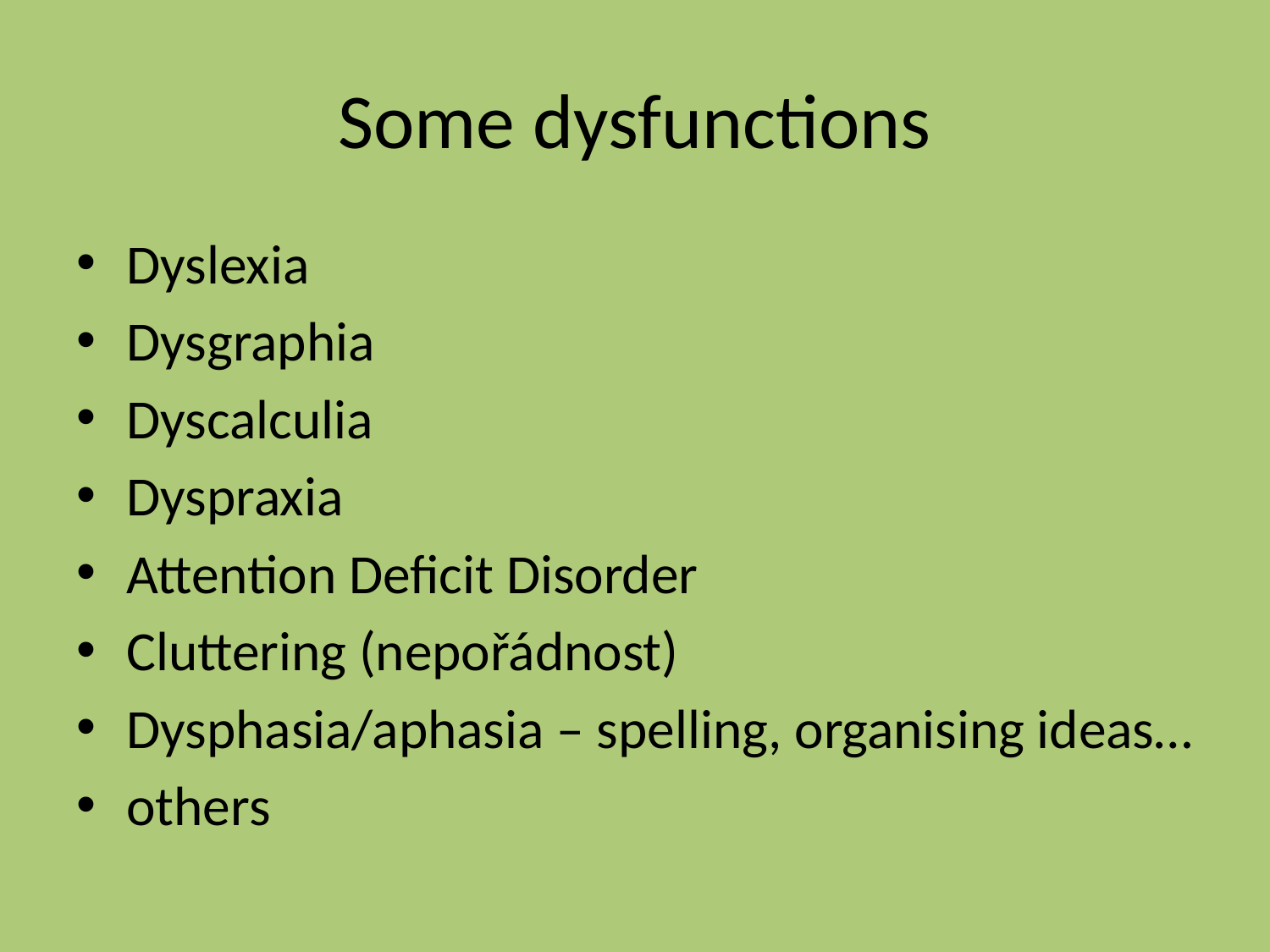

# Some dysfunctions
Dyslexia
Dysgraphia
Dyscalculia
Dyspraxia
Attention Deficit Disorder
Cluttering (nepořádnost)
Dysphasia/aphasia – spelling, organising ideas…
others